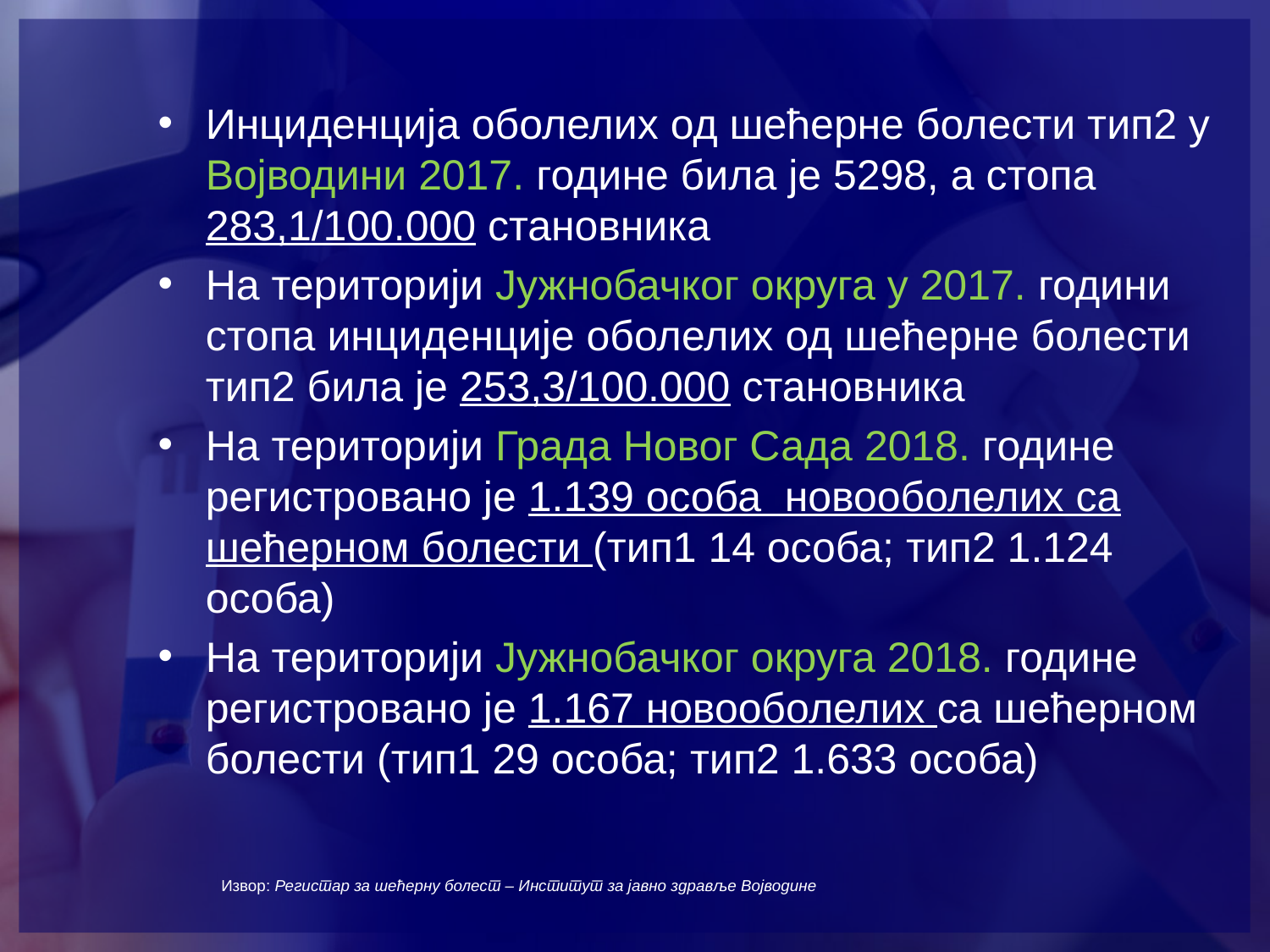

Инциденција оболелих од шећерне болести тип2 у Војводини 2017. године била је 5298, а стопа 283,1/100.000 становника
На територији Јужнобачког округа у 2017. години стопа инциденције оболелих од шећерне болести тип2 била је 253,3/100.000 становника
На територији Града Новог Сада 2018. године регистровано је 1.139 особа  новооболелих са шећерном болести (тип1 14 особа; тип2 1.124 особа)
На територији Јужнобачког округа 2018. године регистровано је 1.167 новооболелих са шећерном болести (тип1 29 особа; тип2 1.633 особа)

Извор: Регистар за шећерну болест – Институт за јавно здравље Војводине